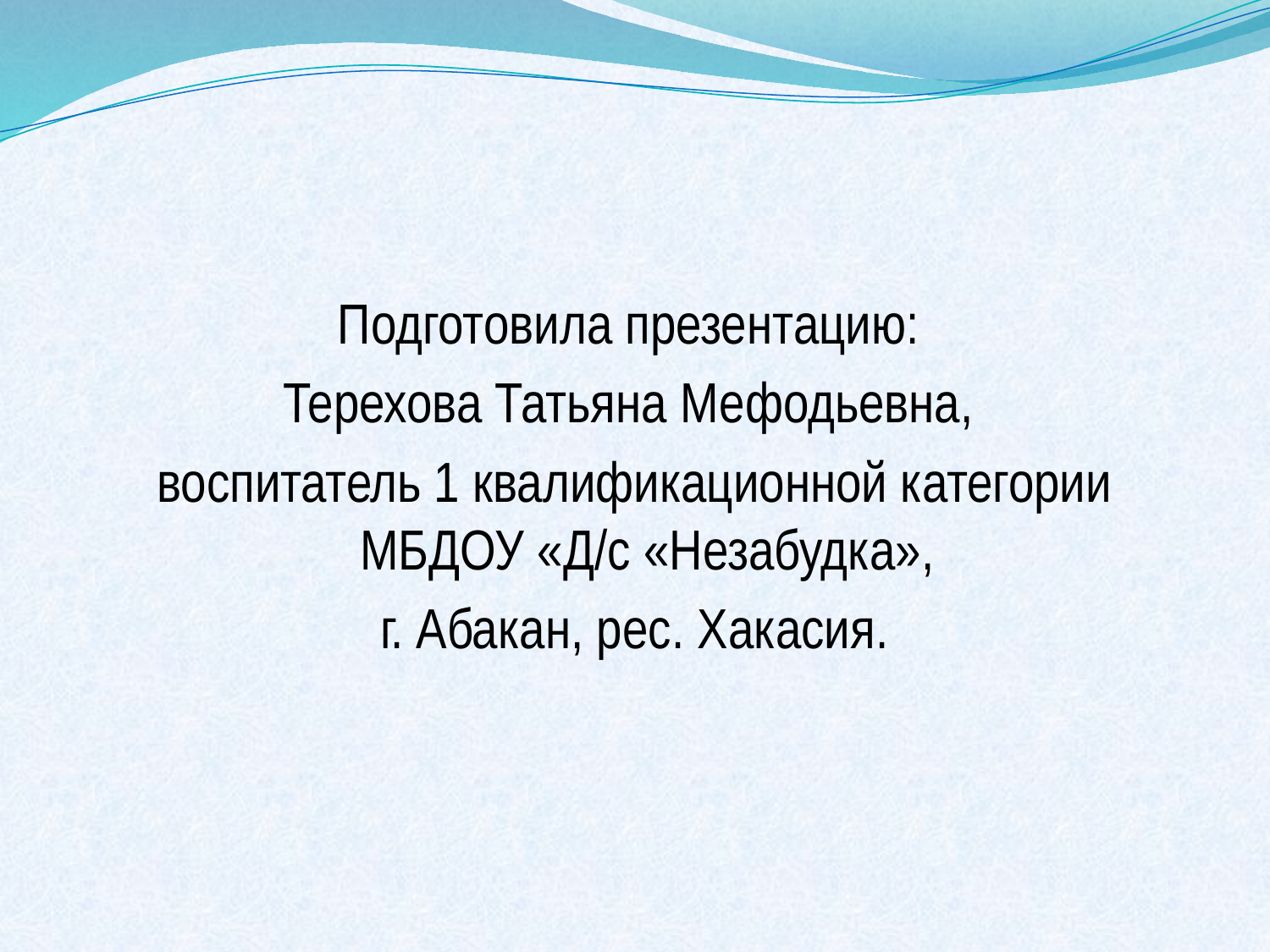

Подготовила презентацию:
Терехова Татьяна Мефодьевна,
воспитатель 1 квалификационной категории МБДОУ «Д/с «Незабудка»,
г. Абакан, рес. Хакасия.